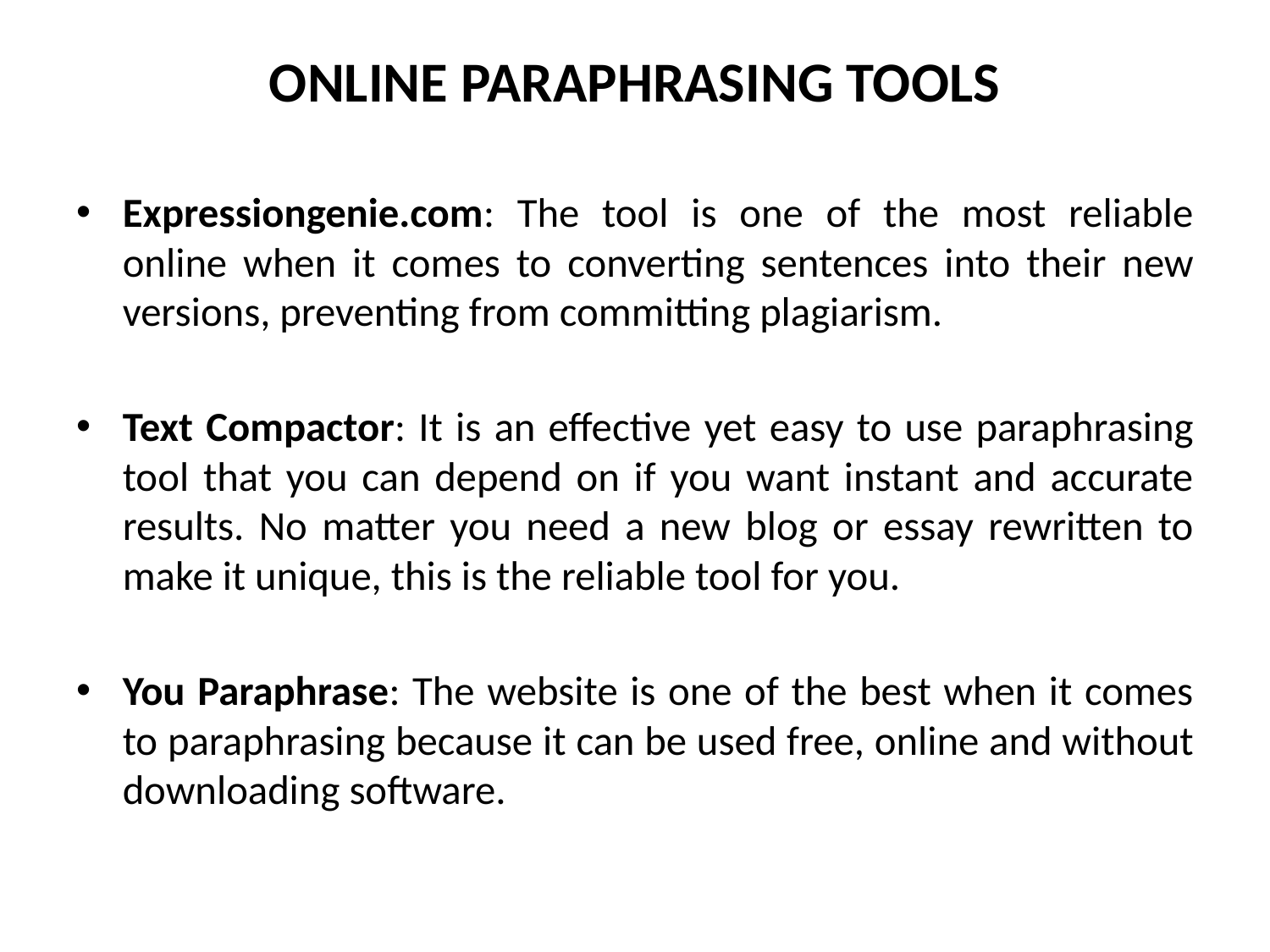

# ONLINE PARAPHRASING TOOLS
Expressiongenie.com: The tool is one of the most reliable online when it comes to converting sentences into their new versions, preventing from committing plagiarism.

Text Compactor: It is an effective yet easy to use paraphrasing tool that you can depend on if you want instant and accurate results. No matter you need a new blog or essay rewritten to make it unique, this is the reliable tool for you.

You Paraphrase: The website is one of the best when it comes to paraphrasing because it can be used free, online and without downloading software.